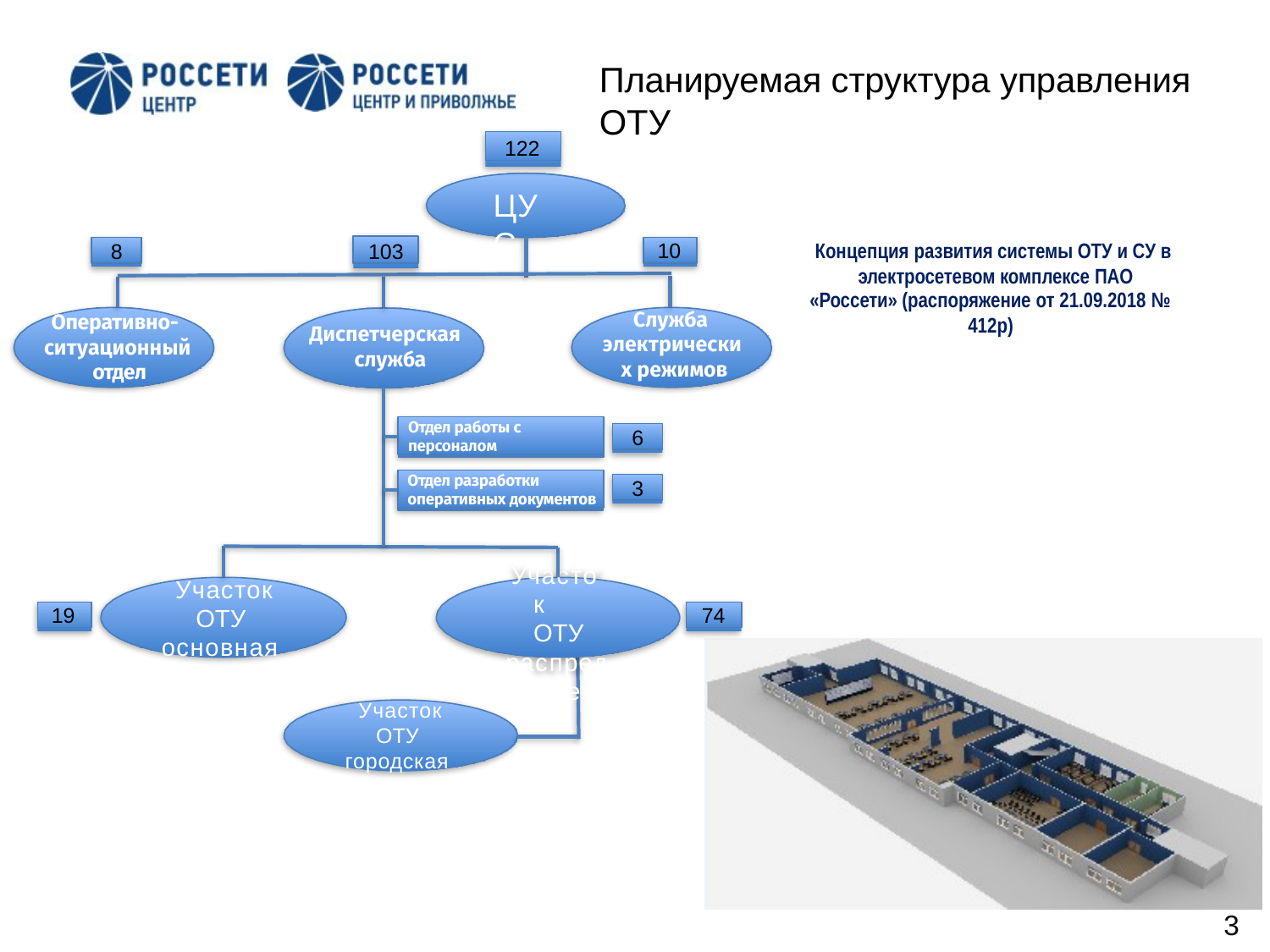

# Планируемая структура управления  ОТУ

122

ЦУС

Концепция развития системы ОТУ и СУ в  электросетевом комплексе ПАО
«Россети» (распоряжение от 21.09.2018 №
412р)

103
10
8
Служба  электрически  х режимов

Оперативно-  ситуационный  отдел
Диспетчерская  служба
Отдел работы с  персоналом

6

Отдел разработки  оперативных документов

3

Участок  ОТУ
распред.  сеть

Участок ОТУ  основная  сеть

19
74
Участок ОТУ  городская  сеть
3